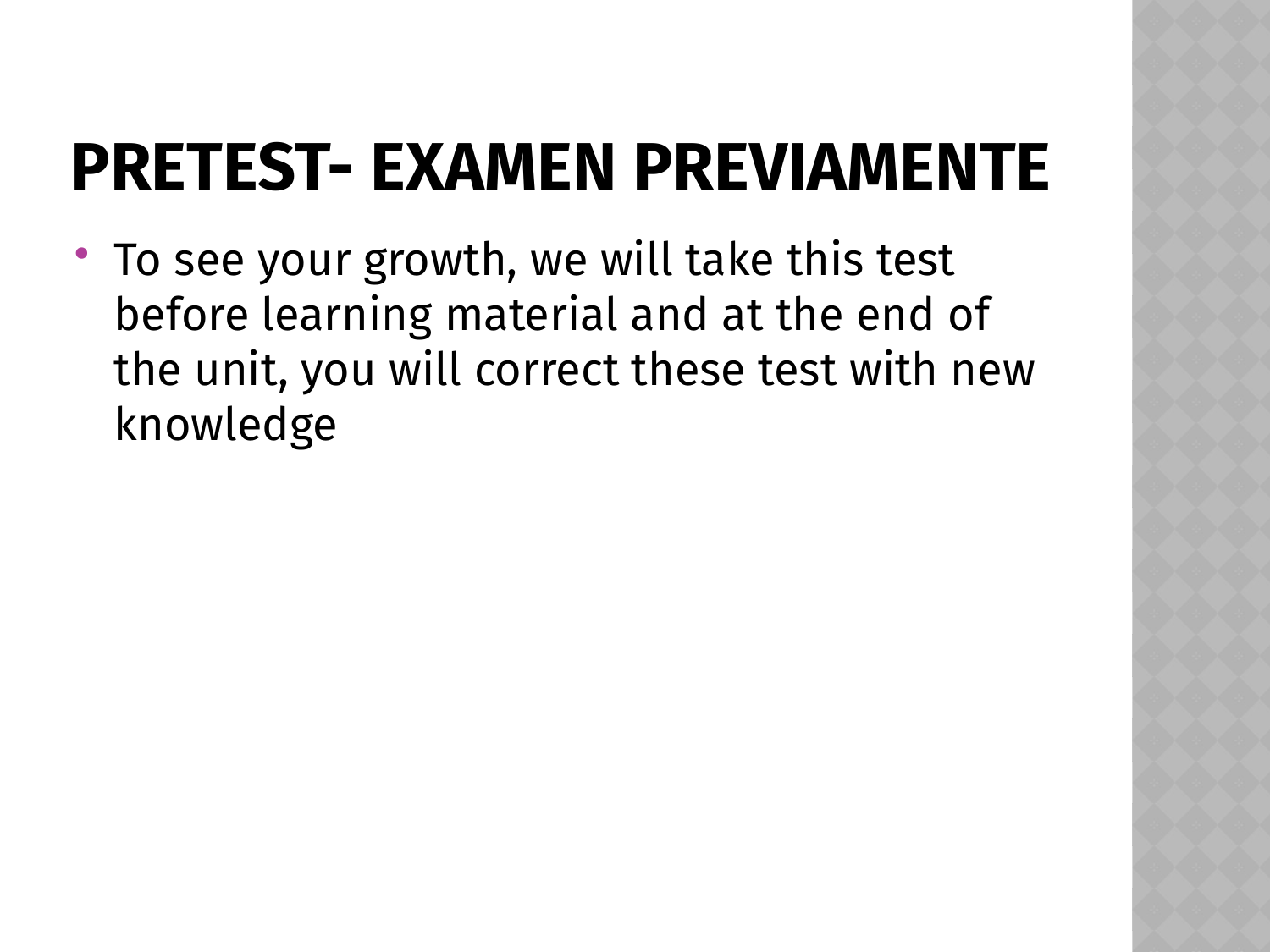

# Pretest- examen previamente
To see your growth, we will take this test before learning material and at the end of the unit, you will correct these test with new knowledge